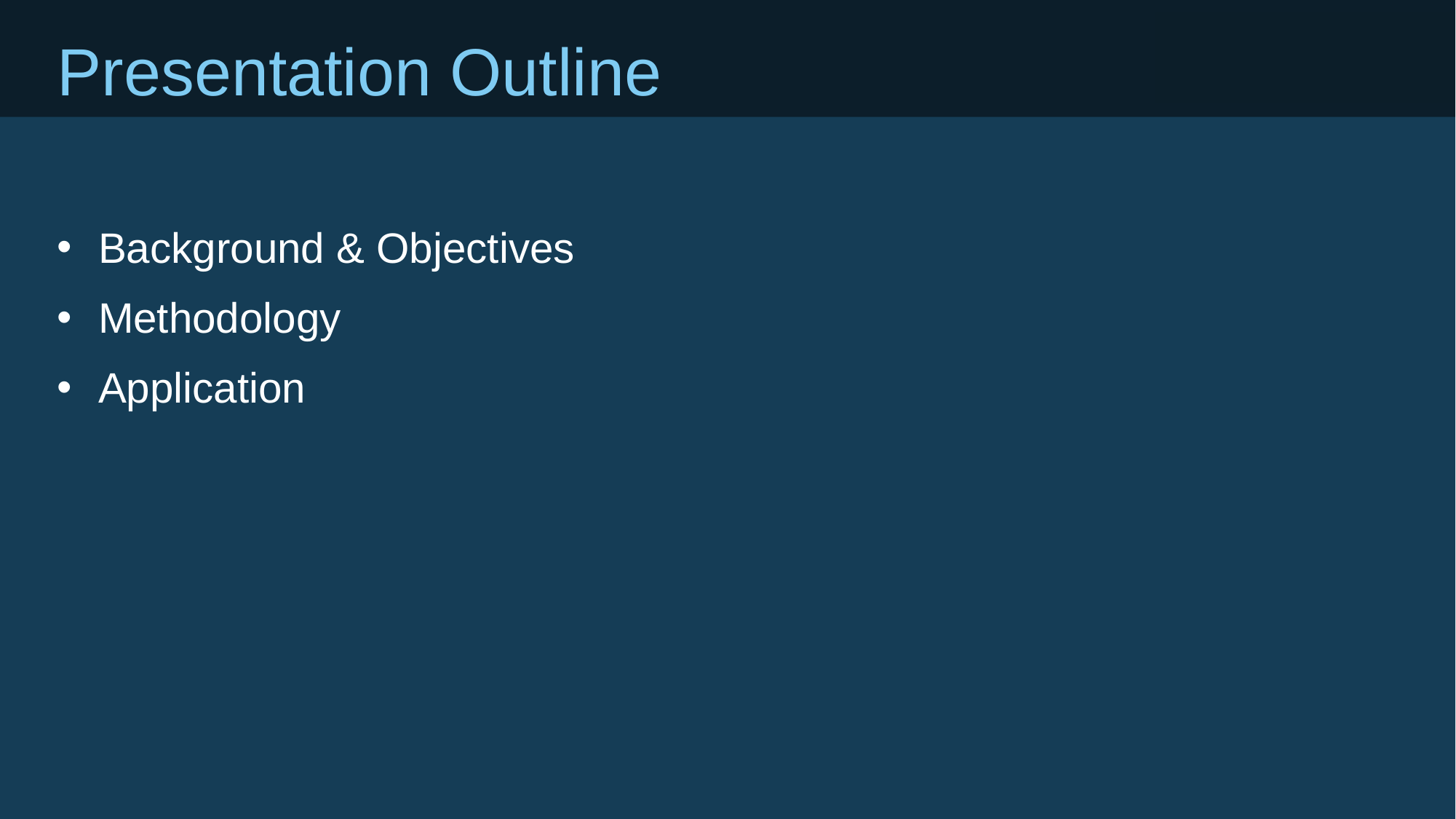

# Presentation Outline

Background & Objectives
Methodology
Application